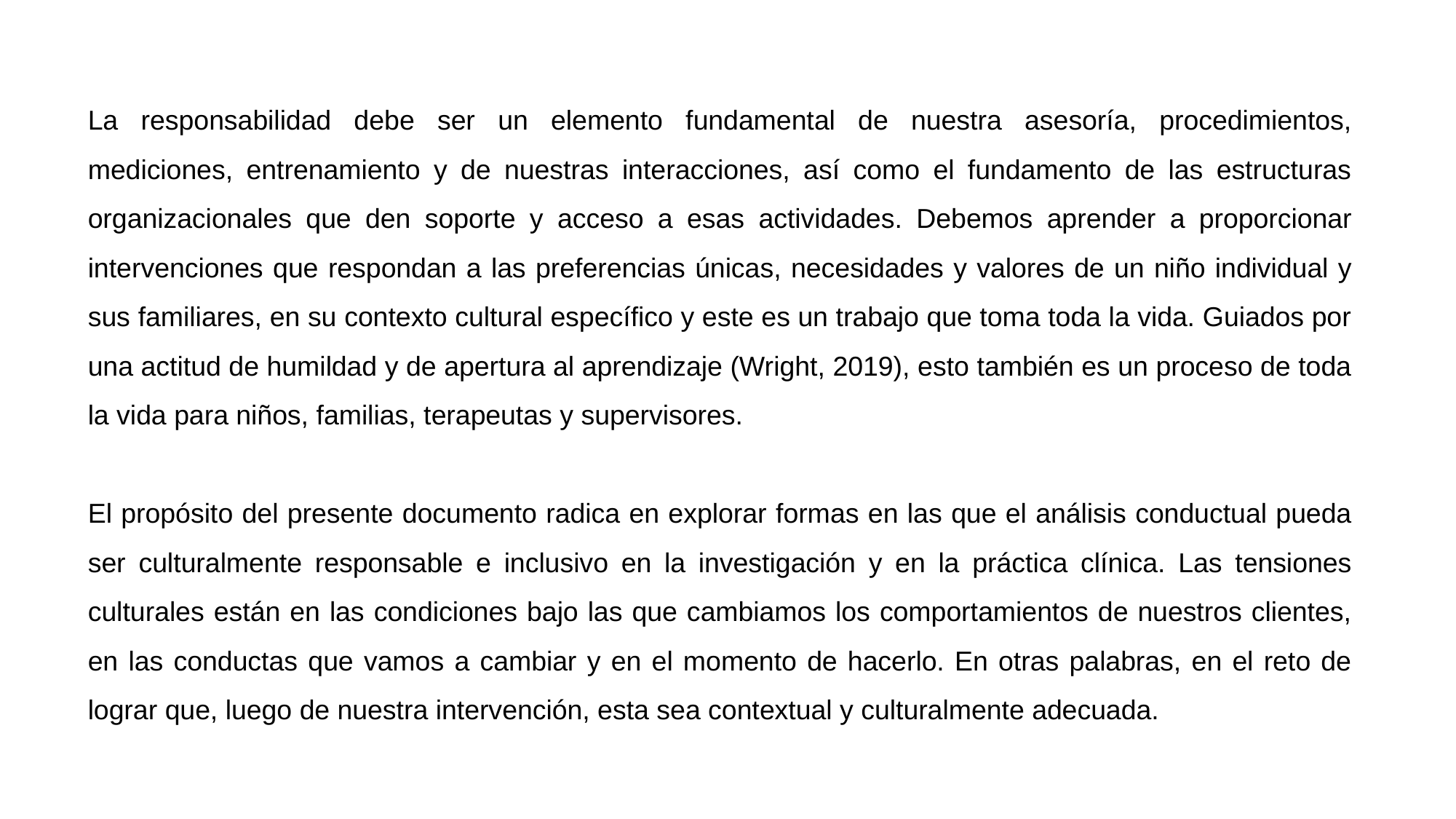

La responsabilidad debe ser un elemento fundamental de nuestra asesoría, procedimientos, mediciones, entrenamiento y de nuestras interacciones, así como el fundamento de las estructuras organizacionales que den soporte y acceso a esas actividades. Debemos aprender a proporcionar intervenciones que respondan a las preferencias únicas, necesidades y valores de un niño individual y sus familiares, en su contexto cultural específico y este es un trabajo que toma toda la vida. Guiados por una actitud de humildad y de apertura al aprendizaje (Wright, 2019), esto también es un proceso de toda la vida para niños, familias, terapeutas y supervisores.

El propósito del presente documento radica en explorar formas en las que el análisis conductual pueda ser culturalmente responsable e inclusivo en la investigación y en la práctica clínica. Las tensiones culturales están en las condiciones bajo las que cambiamos los comportamientos de nuestros clientes, en las conductas que vamos a cambiar y en el momento de hacerlo. En otras palabras, en el reto de lograr que, luego de nuestra intervención, esta sea contextual y culturalmente adecuada.